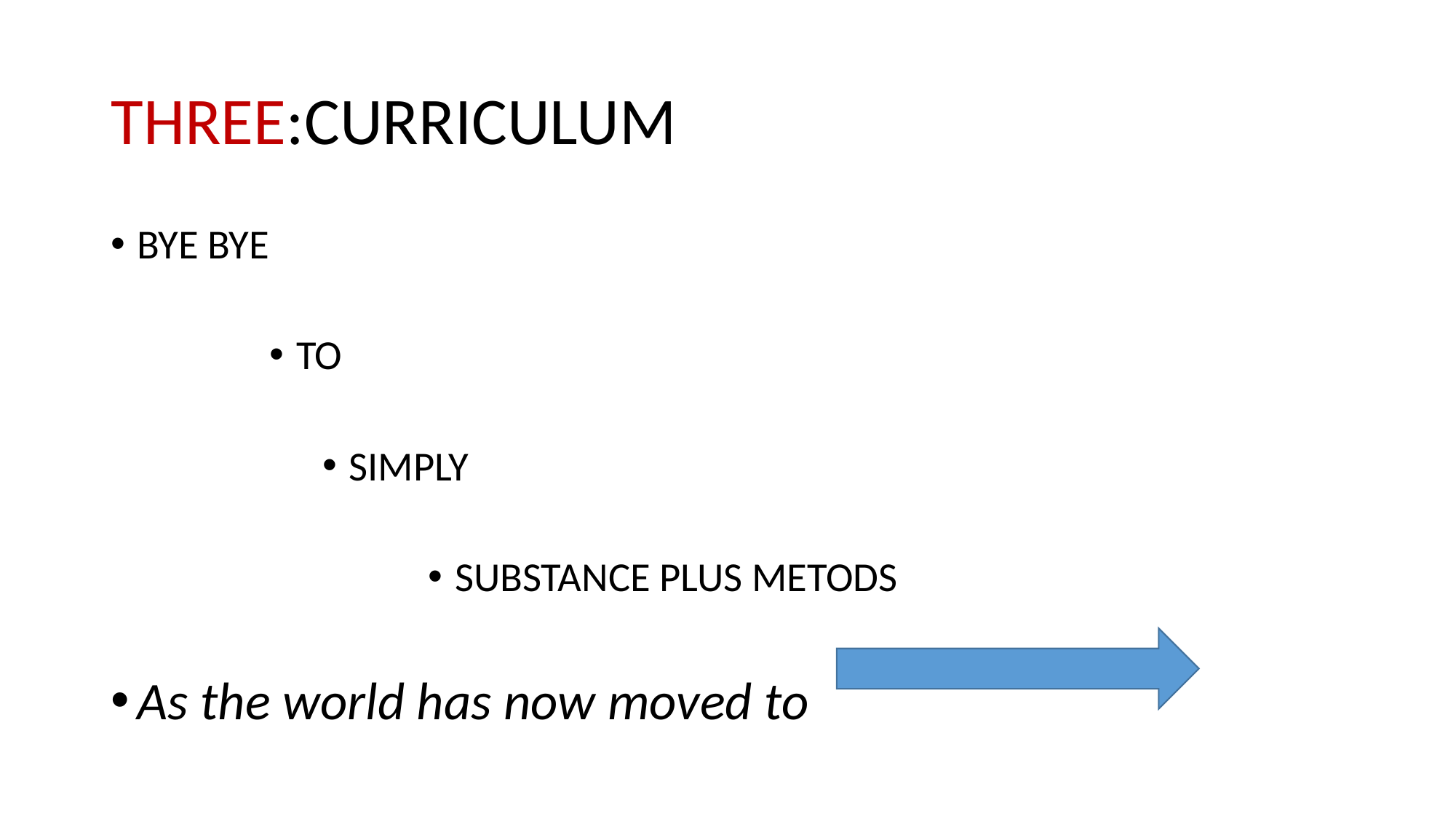

# THREE:CURRICULUM
BYE BYE

TO

SIMPLY

SUBSTANCE PLUS METODS

As the world has now moved to